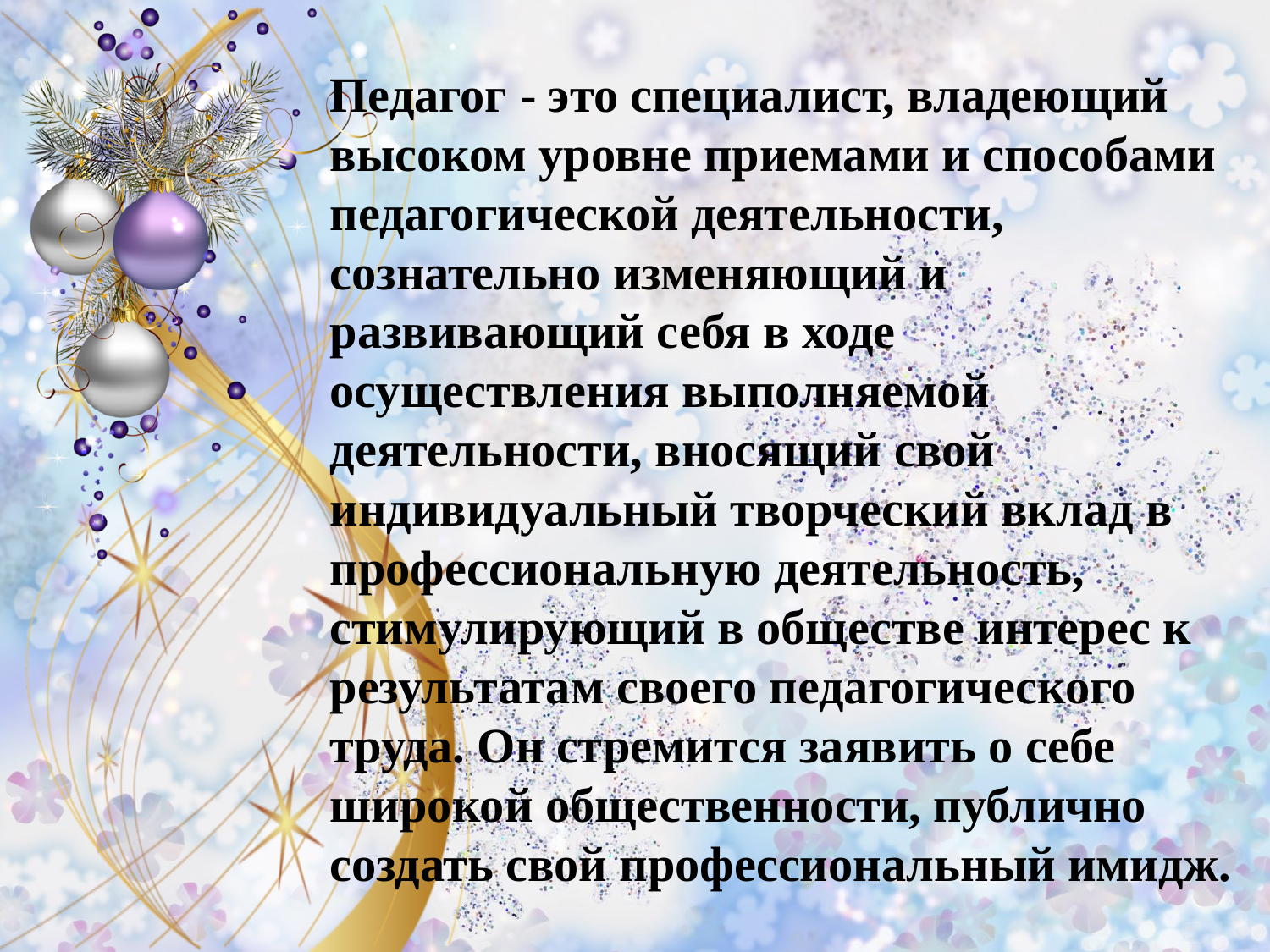

Педагог - это специалист, владеющий высоком уровне приемами и способами педагогической деятельности, сознательно изменяющий и развивающий себя в ходе осуществления выполняемой деятельности, вносящий свой индивидуальный творческий вклад в профессиональную деятельность, стимулирующий в обществе интерес к результатам своего педагогического труда. Он стремится заявить о себе широкой общественности, публично создать свой профессиональный имидж.